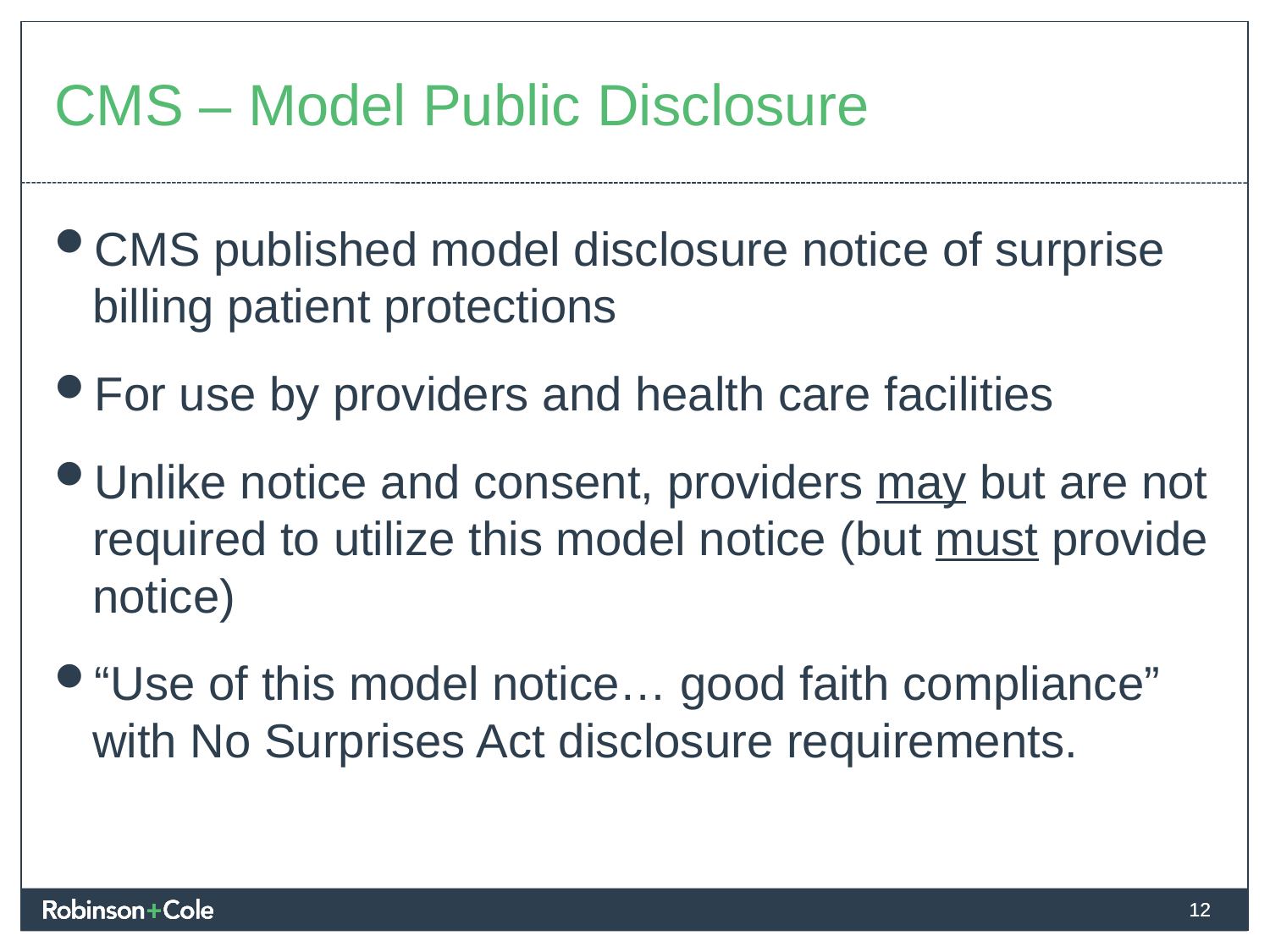

# CMS – Model Public Disclosure
CMS published model disclosure notice of surprise billing patient protections
For use by providers and health care facilities
Unlike notice and consent, providers may but are not required to utilize this model notice (but must provide notice)
“Use of this model notice… good faith compliance” with No Surprises Act disclosure requirements.